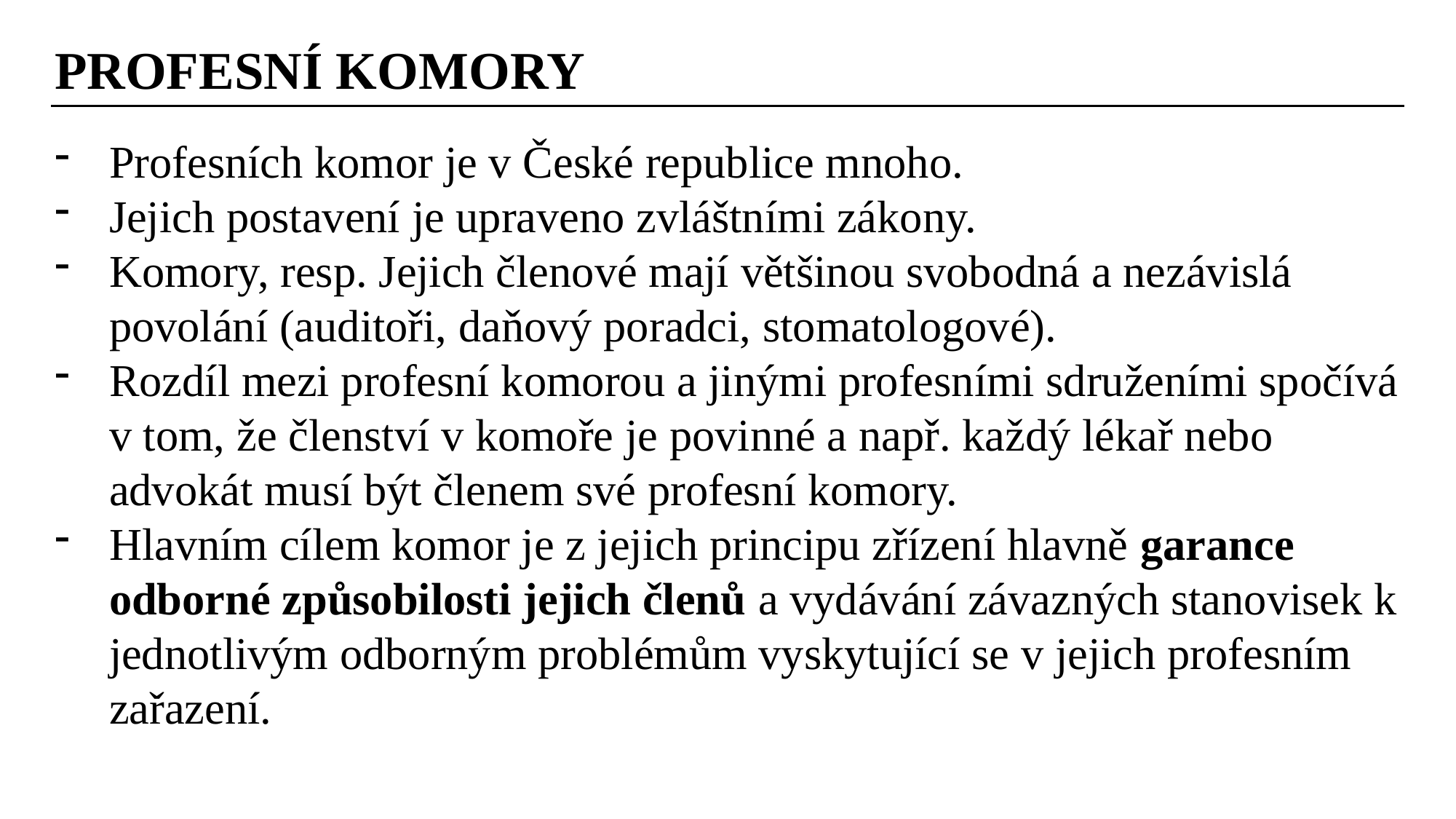

PROFESNÍ KOMORY
Profesních komor je v České republice mnoho.
Jejich postavení je upraveno zvláštními zákony.
Komory, resp. Jejich členové mají většinou svobodná a nezávislá povolání (auditoři, daňový poradci, stomatologové).
Rozdíl mezi profesní komorou a jinými profesními sdruženími spočívá v tom, že členství v komoře je povinné a např. každý lékař nebo advokát musí být členem své profesní komory.
Hlavním cílem komor je z jejich principu zřízení hlavně garance odborné způsobilosti jejich členů a vydávání závazných stanovisek k jednotlivým odborným problémům vyskytující se v jejich profesním zařazení.
Ing. Lenka Prachařová, Ph.D.